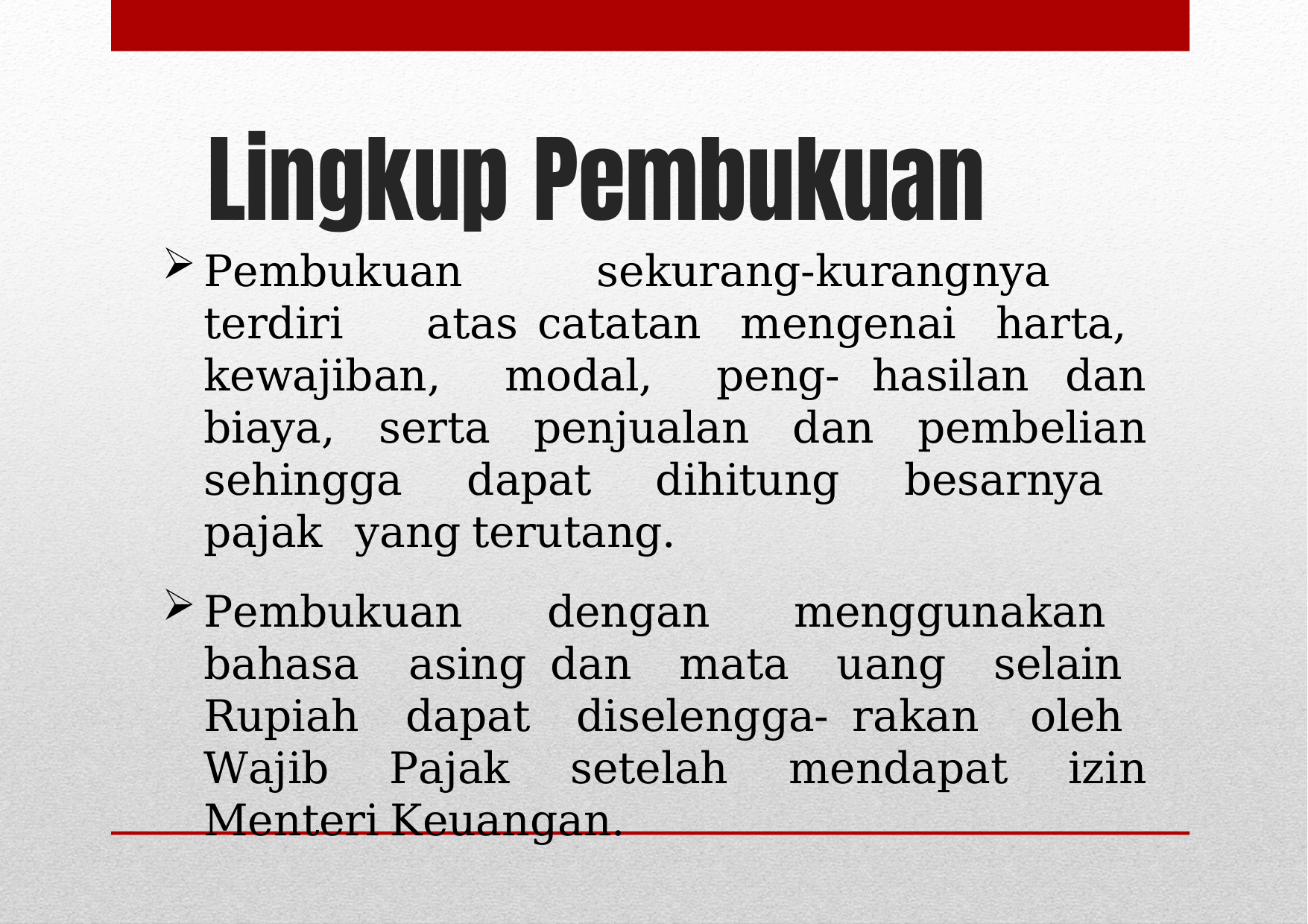

# Lingkup Pembukuan
Pembukuan    sekurang-kurangnya    terdiri    atas catatan  mengenai  harta,  kewajiban,  modal,  peng- hasilan dan biaya, serta penjualan dan pembelian sehingga   dapat   dihitung   besarnya   pajak   yang terutang.
Pembukuan  dengan  menggunakan  bahasa  asing dan  mata  uang  selain  Rupiah  dapat  diselengga- rakan  oleh  Wajib  Pajak  setelah  mendapat  izin Menteri Keuangan.